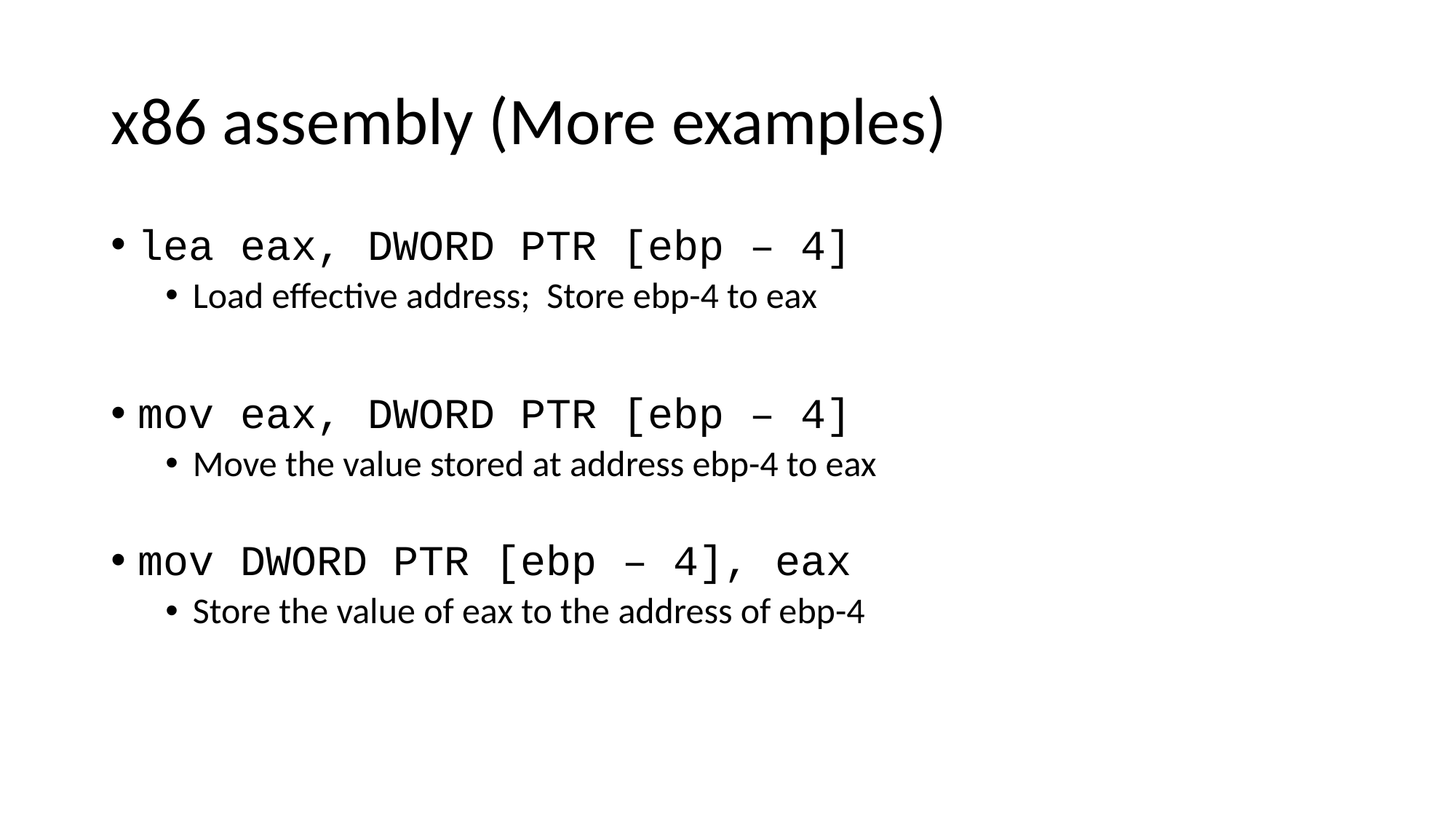

# x86 assembly (More examples)
lea eax, DWORD PTR [ebp – 4]
Load effective address;  Store ebp-4 to eax

mov eax, DWORD PTR [ebp – 4]
Move the value stored at address ebp-4 to eax
mov DWORD PTR [ebp – 4], eax
Store the value of eax to the address of ebp-4